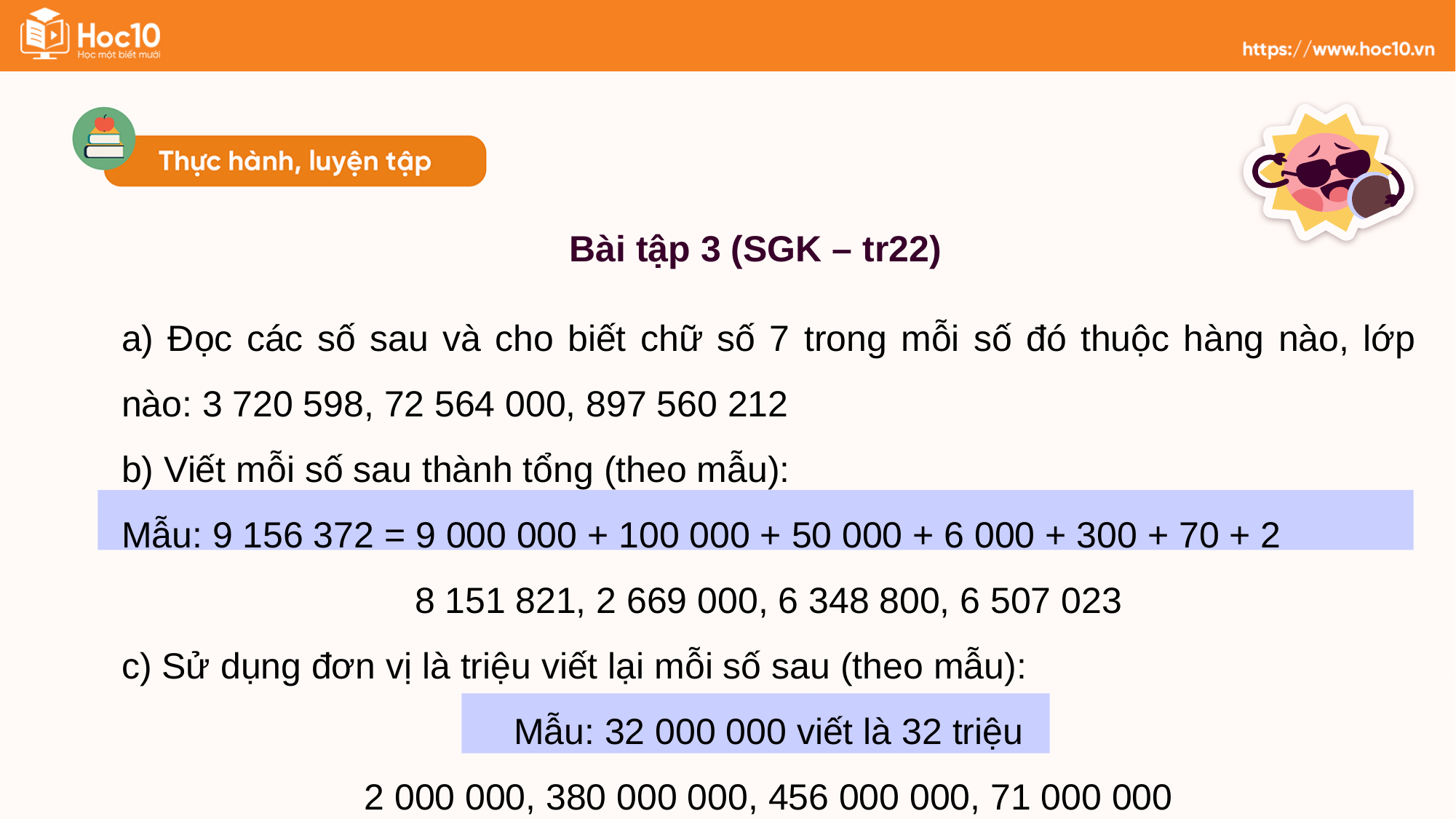

Bài tập 3 (SGK – tr22)
a) Đọc các số sau và cho biết chữ số 7 trong mỗi số đó thuộc hàng nào, lớp nào: 3 720 598, 72 564 000, 897 560 212
b) Viết mỗi số sau thành tổng (theo mẫu):
Mẫu: 9 156 372 = 9 000 000 + 100 000 + 50 000 + 6 000 + 300 + 70 + 2
8 151 821, 2 669 000, 6 348 800, 6 507 023
c) Sử dụng đơn vị là triệu viết lại mỗi số sau (theo mẫu):
Mẫu: 32 000 000 viết là 32 triệu
2 000 000, 380 000 000, 456 000 000, 71 000 000